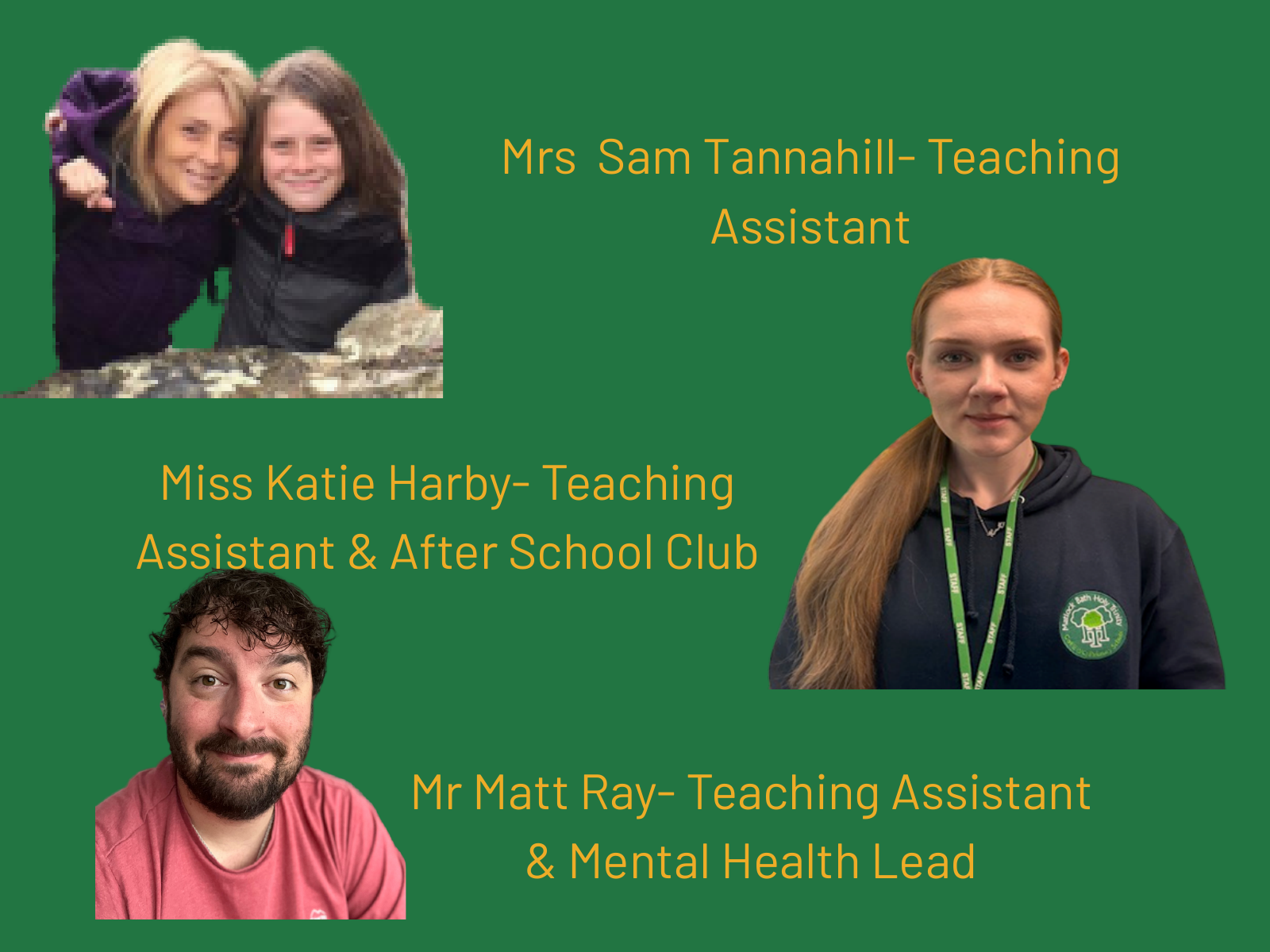

Mrs  Sam Tannahill- Teaching Assistant

Miss Katie Harby- Teaching Assistant & After School Club

Mr Matt Ray- Teaching Assistant & Mental Health Lead